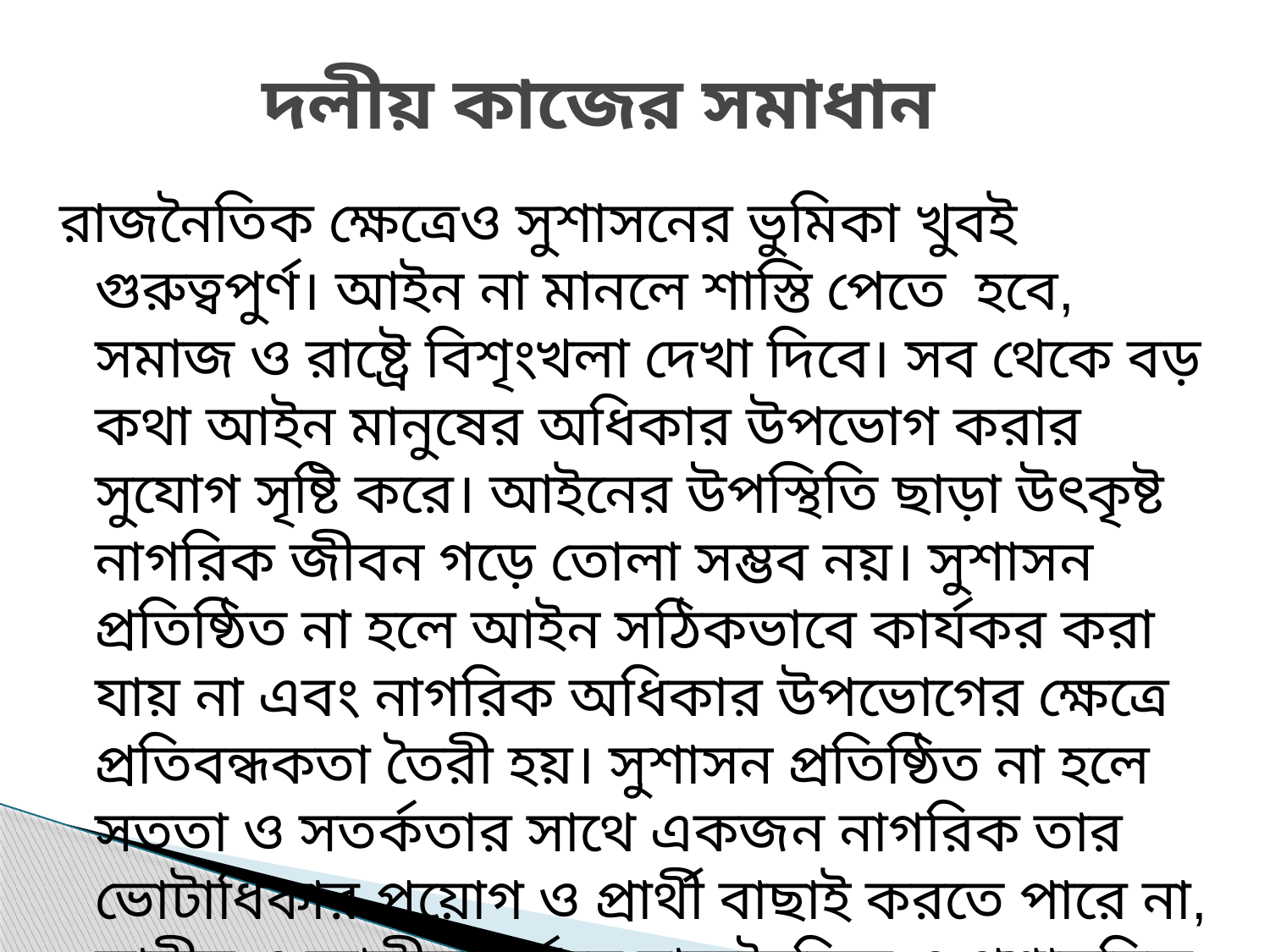

# দলীয় কাজের সমাধান
রাজনৈতিক ক্ষেত্রেও সুশাসনের ভুমিকা খুবই গুরুত্বপুর্ণ। আইন না মানলে শাস্তি পেতে  হবে, সমাজ ও রাষ্ট্রে বিশৃংখলা দেখা দিবে। সব থেকে বড় কথা আইন মানুষের অধিকার উপভোগ করার সুযোগ সৃষ্টি করে। আইনের উপস্থিতি ছাড়া উৎকৃষ্ট নাগরিক জীবন গড়ে তোলা সম্ভব নয়। সুশাসন প্রতিষ্ঠিত না হলে আইন সঠিকভাবে কার্যকর করা যায় না এবং নাগরিক অধিকার উপভোগের ক্ষেত্রে প্রতিবন্ধকতা তৈরী হয়। সুশাসন প্রতিষ্ঠিত না হলে সততা ও সতর্কতার সাথে একজন নাগরিক তার ভোটাধিকার প্রয়োগ ও প্রার্থী বাছাই করতে পারে না, স্থানীয় ও জাতীয় পর্যায়ে রাজনৈতিক ও প্রশাসনিক কর্মাকান্ডে অংশগ্রহন করতে পারে না।